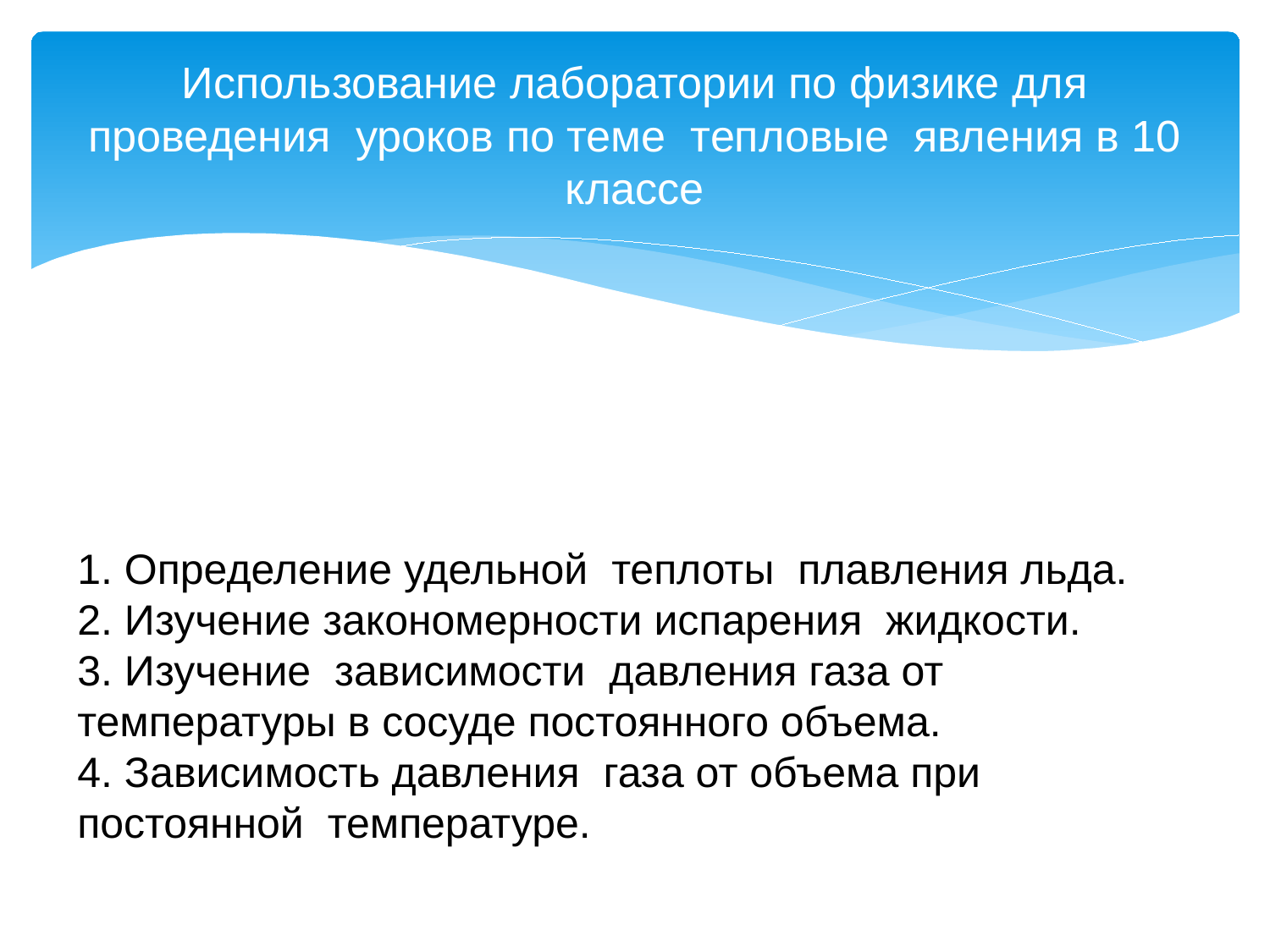

# Использование лаборатории по физике для проведения  уроков по теме  тепловые  явления в 10 классе
1. Определение удельной  теплоты  плавления льда.
2. Изучение закономерности испарения  жидкости.
3. Изучение  зависимости  давления газа от температуры в сосуде постоянного объема.
4. Зависимость давления  газа от объема при постоянной  температуре.